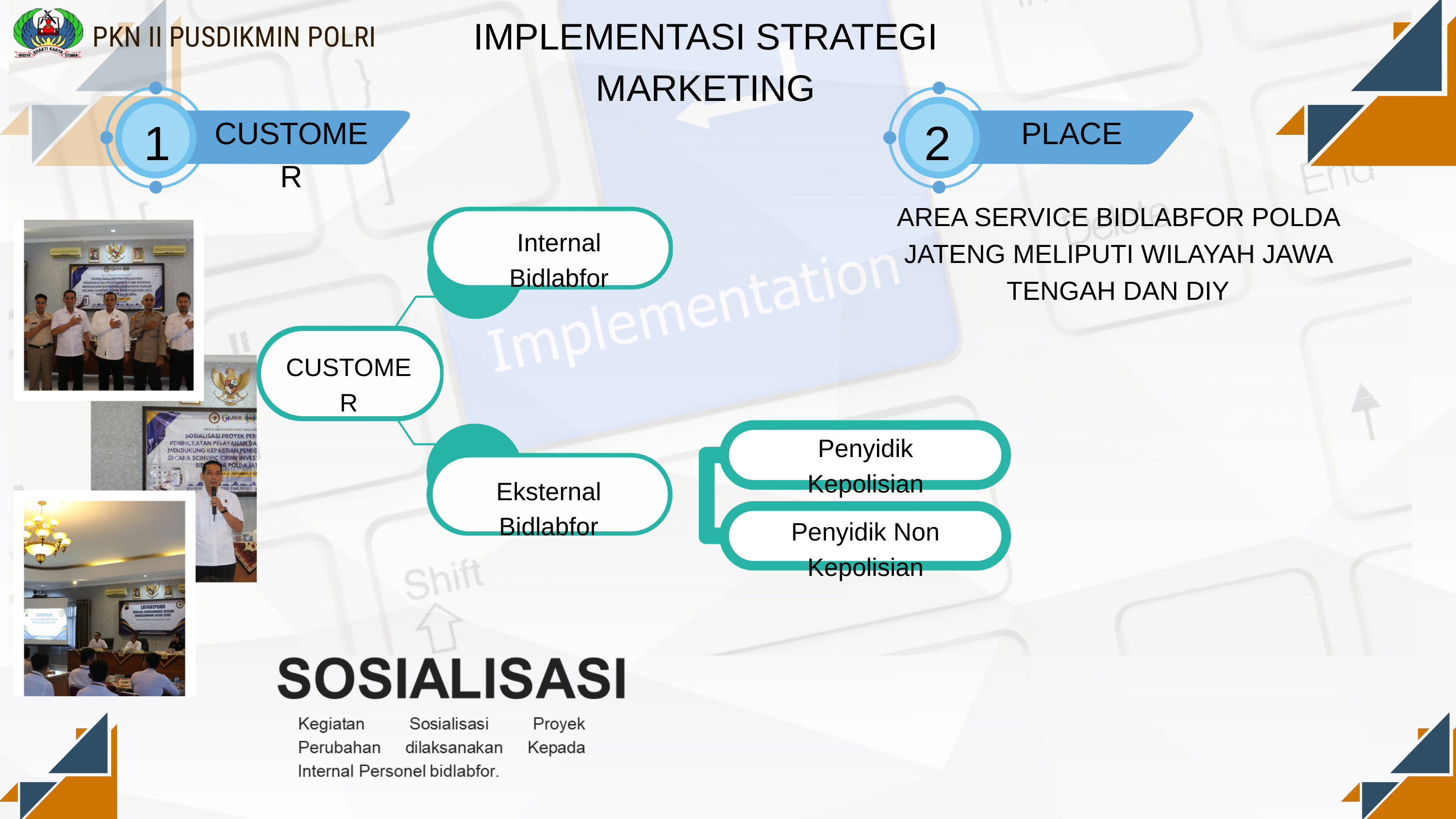

PKN II PUSDIKMIN POLRI
IMPLEMENTASI STRATEGI MARKETING

1
CUSTOMER

2
PLACE
AREA SERVICE BIDLABFOR POLDA JATENG MELIPUTI WILAYAH JAWA TENGAH DAN DIY

Internal Bidlabfor
CUSTOMER

Penyidik Kepolisian
Eksternal Bidlabfor
Penyidik Non Kepolisian